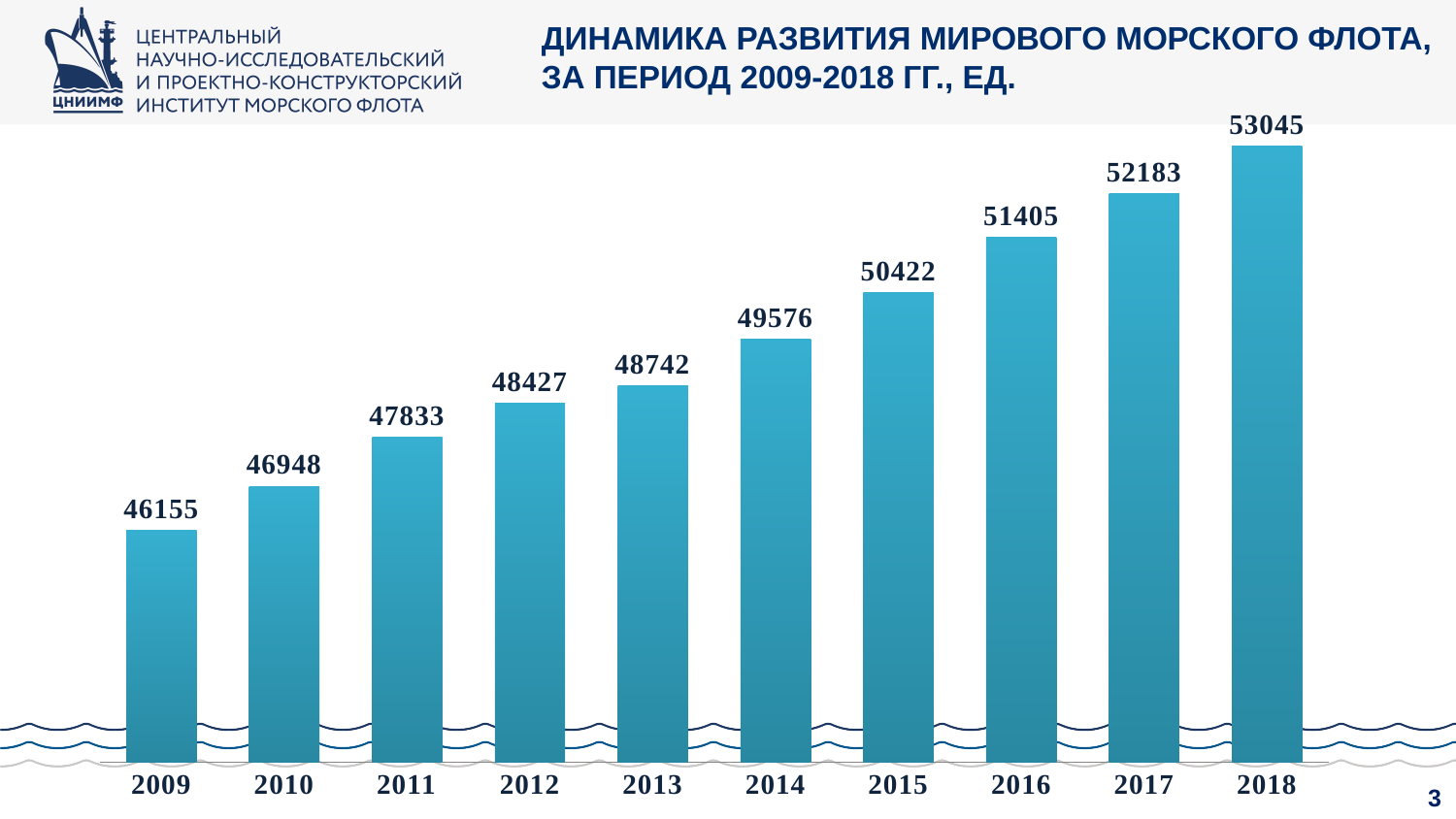

ДИНАМИКА РАЗВИТИЯ МИРОВОГО МОРСКОГО ФЛОТА, ЗА ПЕРИОД 2009-2018 ГГ., ЕД.

### Chart

| Category | Ед. |
|---|---|
| 2009 | 46155.0 |
| 2010 | 46948.0 |
| 2011 | 47833.0 |
| 2012 | 48427.0 |
| 2013 | 48742.0 |
| 2014 | 49576.0 |
| 2015 | 50422.0 |
| 2016 | 51405.0 |
| 2017 | 52183.0 |
| 2018 | 53045.0 |
3